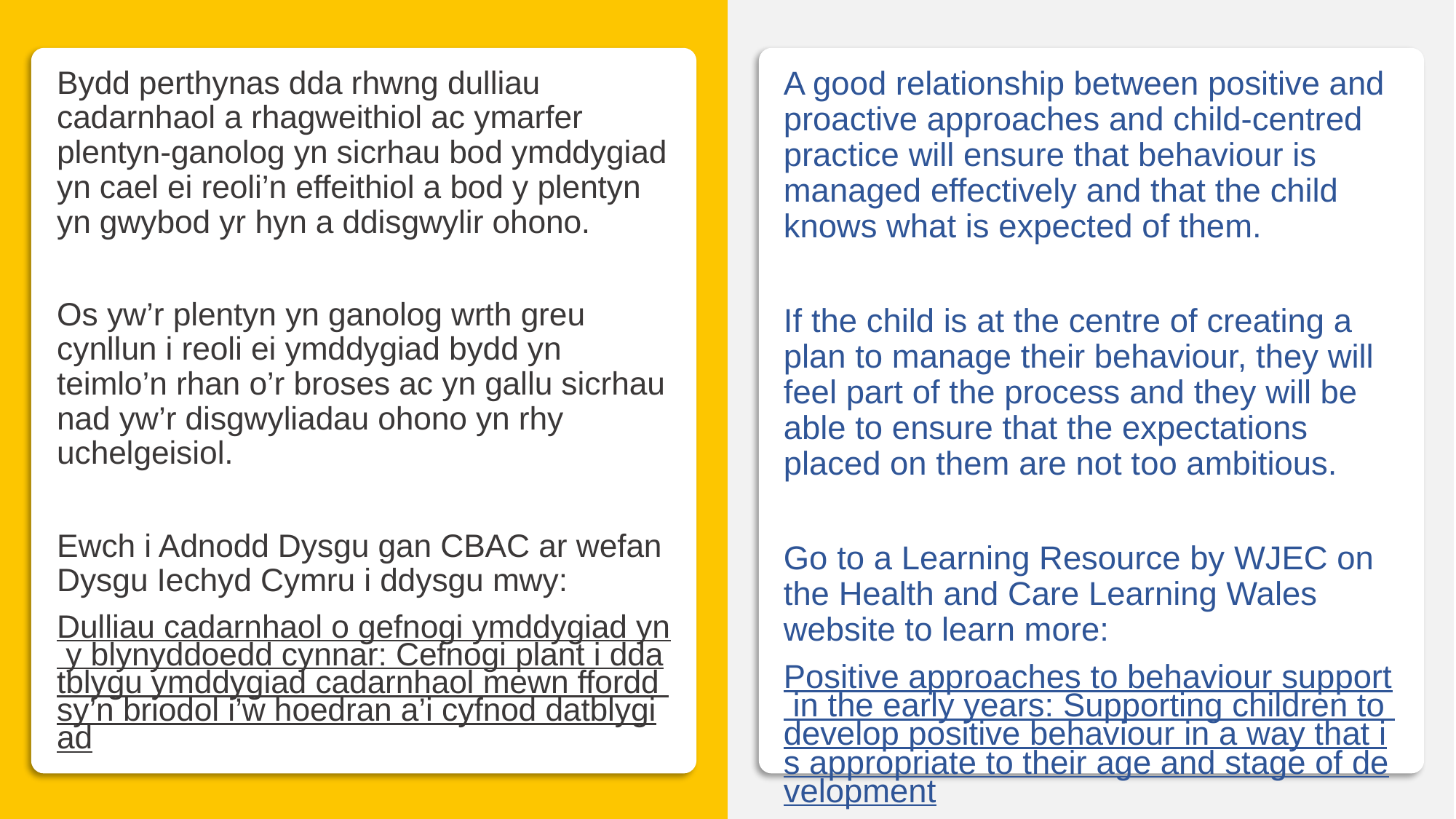

Cynnwys ar gyfer 10.5
Bydd perthynas dda rhwng dulliau cadarnhaol a rhagweithiol ac ymarfer plentyn-ganolog yn sicrhau bod ymddygiad yn cael ei reoli’n effeithiol a bod y plentyn yn gwybod yr hyn a ddisgwylir ohono.

Os yw’r plentyn yn ganolog wrth greu cynllun i reoli ei ymddygiad bydd yn teimlo’n rhan o’r broses ac yn gallu sicrhau nad yw’r disgwyliadau ohono yn rhy uchelgeisiol.

Ewch i Adnodd Dysgu gan CBAC ar wefan Dysgu Iechyd Cymru i ddysgu mwy:
Dulliau cadarnhaol o gefnogi ymddygiad yn y blynyddoedd cynnar: Cefnogi plant i ddatblygu ymddygiad cadarnhaol mewn ffordd sy’n briodol i’w hoedran a’i cyfnod datblygiad
A good relationship between positive and proactive approaches and child-centred practice will ensure that behaviour is managed effectively and that the child knows what is expected of them.

If the child is at the centre of creating a plan to manage their behaviour, they will feel part of the process and they will be able to ensure that the expectations placed on them are not too ambitious.

Go to a Learning Resource by WJEC on the Health and Care Learning Wales website to learn more:
Positive approaches to behaviour support in the early years: Supporting children to develop positive behaviour in a way that is appropriate to their age and stage of development